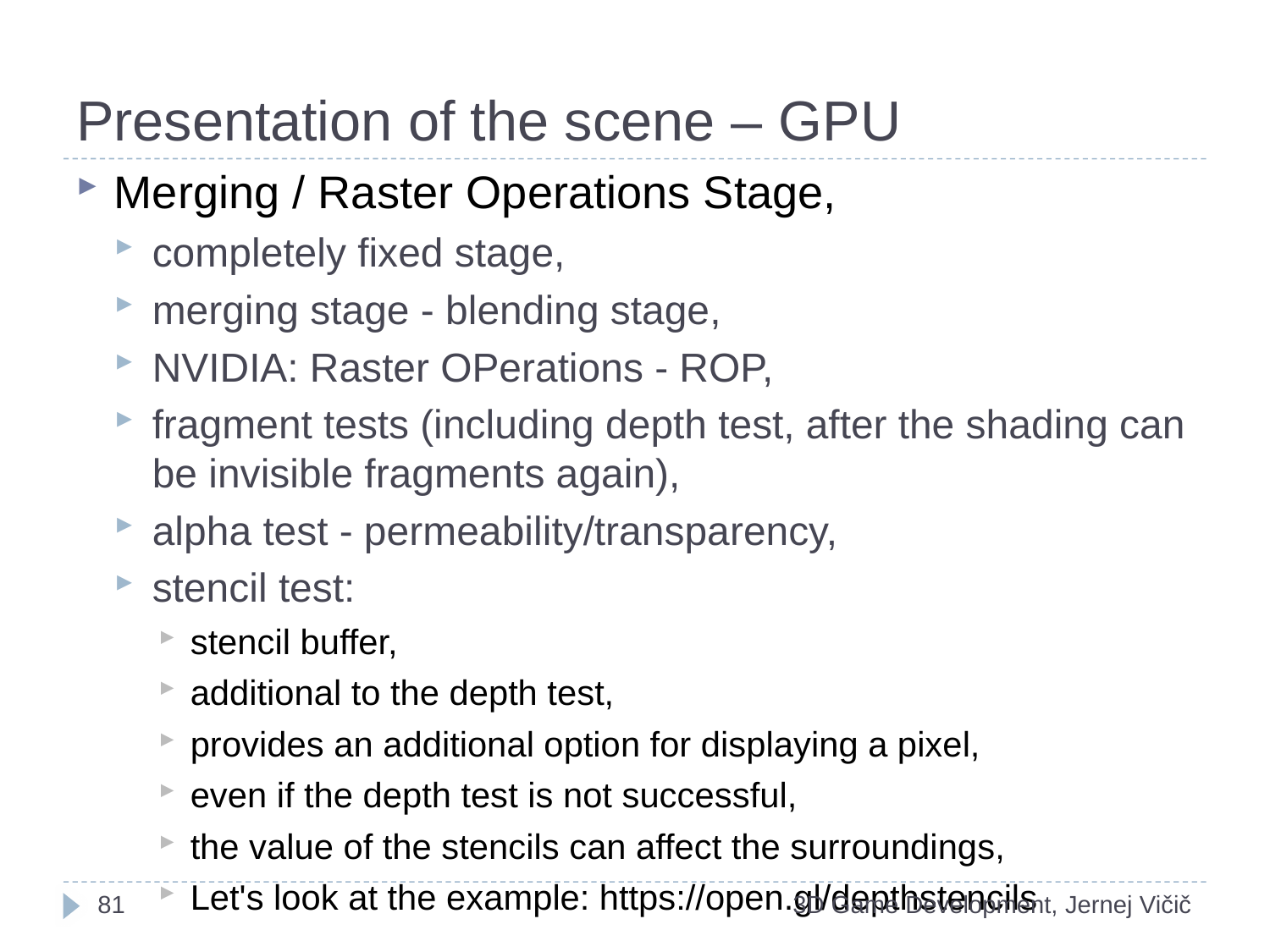

# Presentation of the scene – GPU
Merging / Raster Operations Stage,
completely fixed stage,
merging stage - blending stage,
NVIDIA: Raster OPerations - ROP,
fragment tests (including depth test, after the shading can be invisible fragments again),
alpha test - permeability/transparency,
stencil test:
stencil buffer,
additional to the depth test,
provides an additional option for displaying a pixel,
even if the depth test is not successful,
the value of the stencils can affect the surroundings,
Let's look at the example: https://open.gl/depthstencils
81
3D Game Development, Jernej Vičič